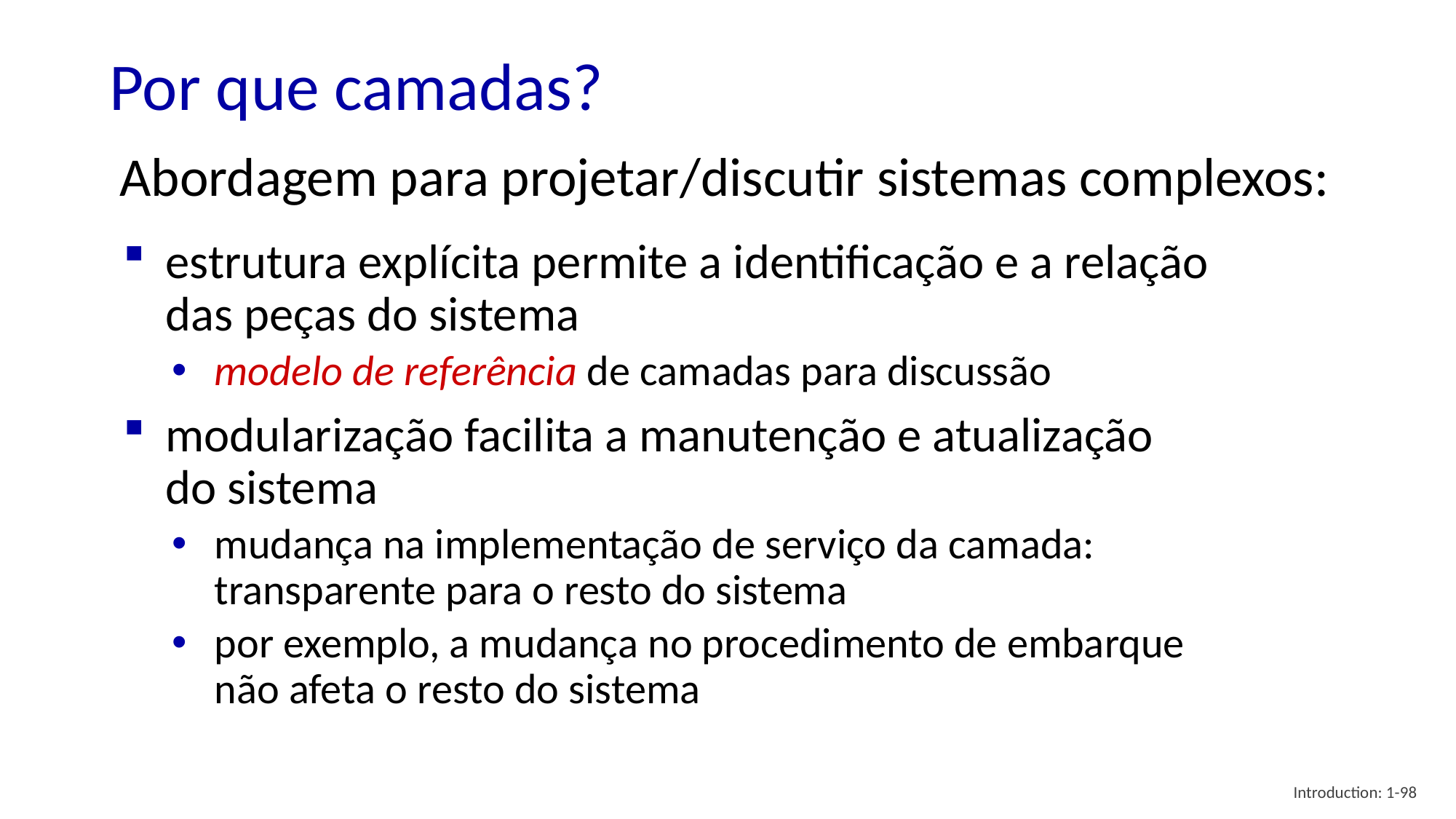

# Por que camadas?
Abordagem para projetar/discutir sistemas complexos:
estrutura explícita permite a identificação e a relação das peças do sistema
modelo de referência de camadas para discussão
modularização facilita a manutenção e atualização do sistema
mudança na implementação de serviço da camada: transparente para o resto do sistema
por exemplo, a mudança no procedimento de embarque não afeta o resto do sistema
Introduction: 1-98